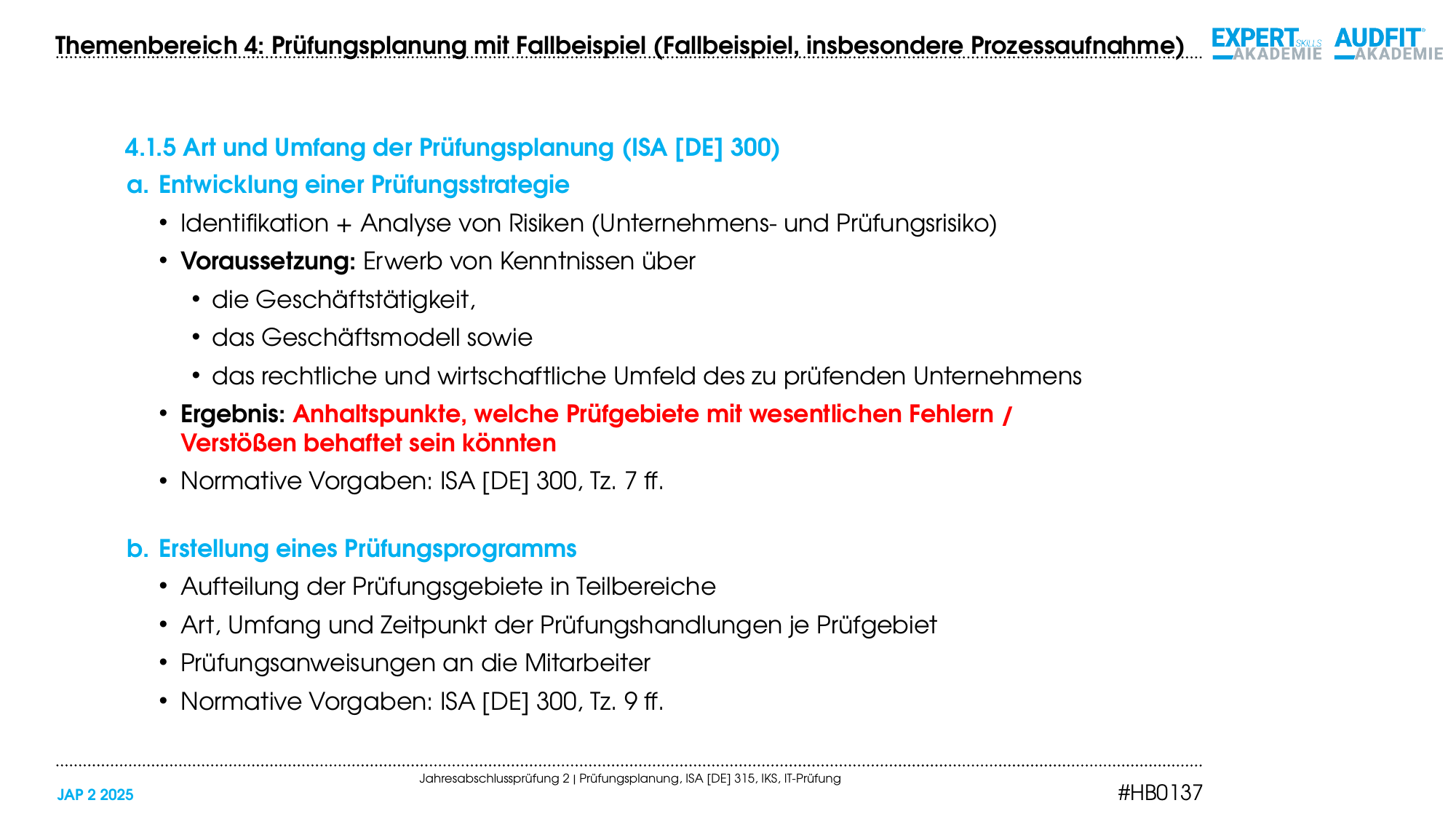

Themenbereich 4: Prüfungsplanung mit Fallbeispiel (Fallbeispiel, insbesondere Prozessaufnahme)

4.1.5 Art und Umfang der Prüfungsplanung (ISA [DE] 300)
Entwicklung einer Prüfungsstrategie
Identifikation + Analyse von Risiken (Unternehmens- und Prüfungsrisiko)
Voraussetzung: Erwerb von Kenntnissen über
die Geschäftstätigkeit,
das Geschäftsmodell sowie
das rechtliche und wirtschaftliche Umfeld des zu prüfenden Unternehmens
Ergebnis: Anhaltspunkte, welche Prüfgebiete mit wesentlichen Fehlern /
Verstößen behaftet sein könnten
Normative Vorgaben: ISA [DE] 300, Tz. 7 ff.

Erstellung eines Prüfungsprogramms
Aufteilung der Prüfungsgebiete in Teilbereiche
Art, Umfang und Zeitpunkt der Prüfungshandlungen je Prüfgebiet
Prüfungsanweisungen an die Mitarbeiter
Normative Vorgaben: ISA [DE] 300, Tz. 9 ff.